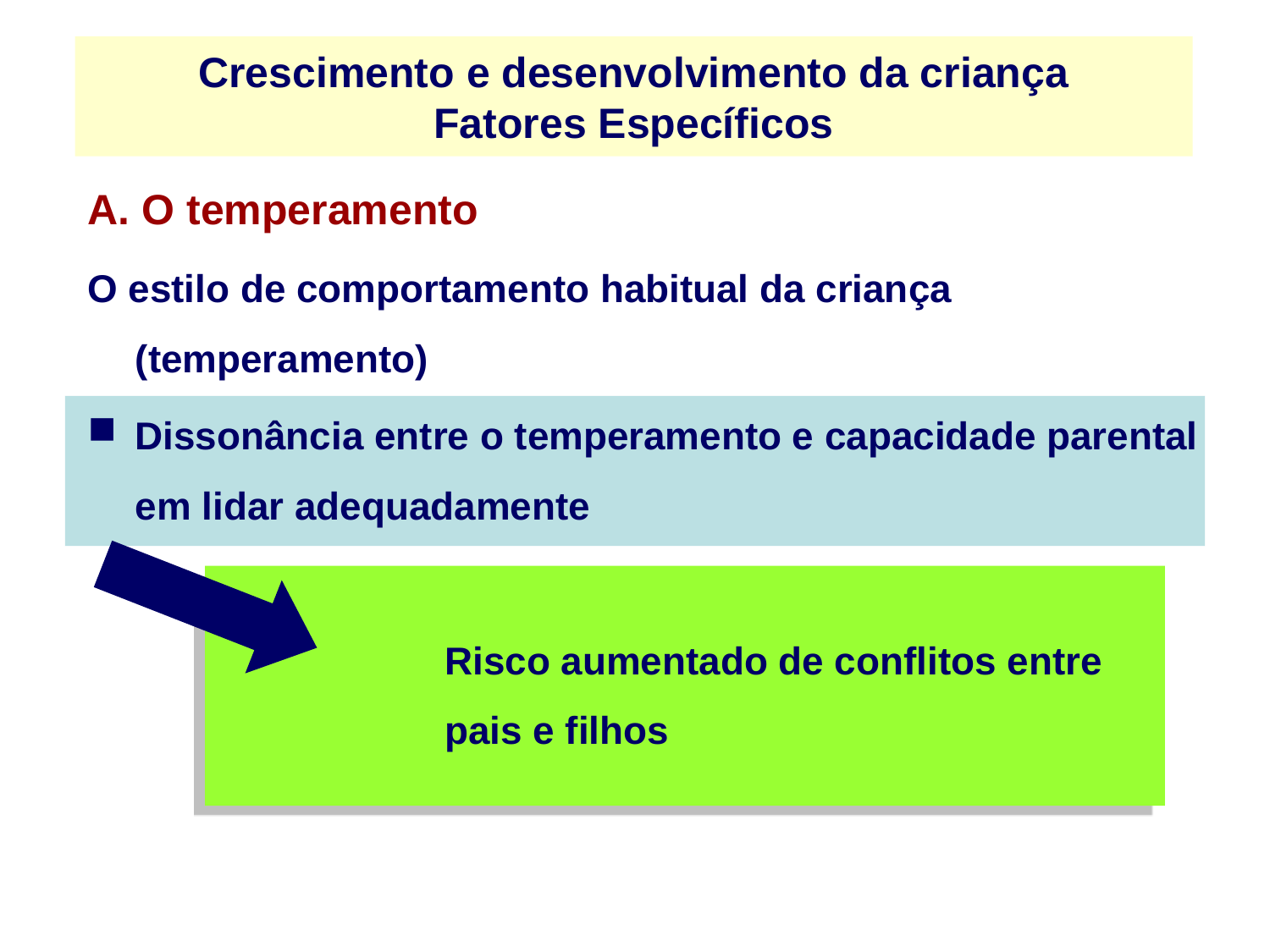

Crescimento e desenvolvimento da criança
Fatores Específicos
A. O temperamento
O estilo de comportamento habitual da criança (temperamento)
Dissonância entre o temperamento e capacidade parental em lidar adequadamente

			Risco aumentado de conflitos entre 			pais e filhos